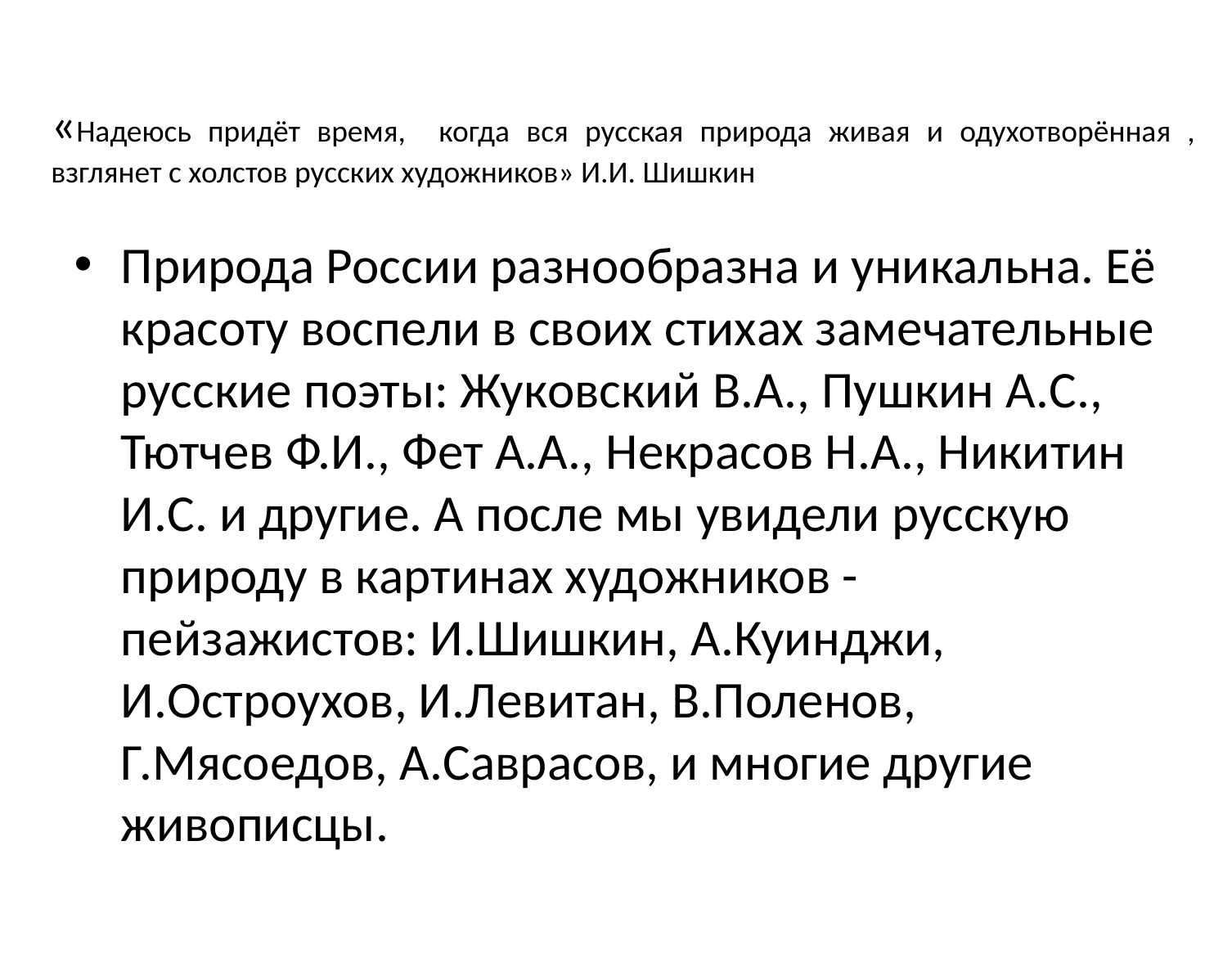

# «Надеюсь придёт время,  когда вся русская природа живая и одухотворённая , взглянет с холстов русских художников» И.И. Шишкин
Природа России разнообразна и уникальна. Её красоту воспели в своих стихах замечательные русские поэты: Жуковский В.А., Пушкин А.С., Тютчев Ф.И., Фет А.А., Некрасов Н.А., Никитин И.С. и другие. А после мы увидели русскую природу в картинах художников - пейзажистов: И.Шишкин, А.Куинджи, И.Остроухов, И.Левитан, В.Поленов, Г.Мясоедов, А.Саврасов, и многие другие живописцы.